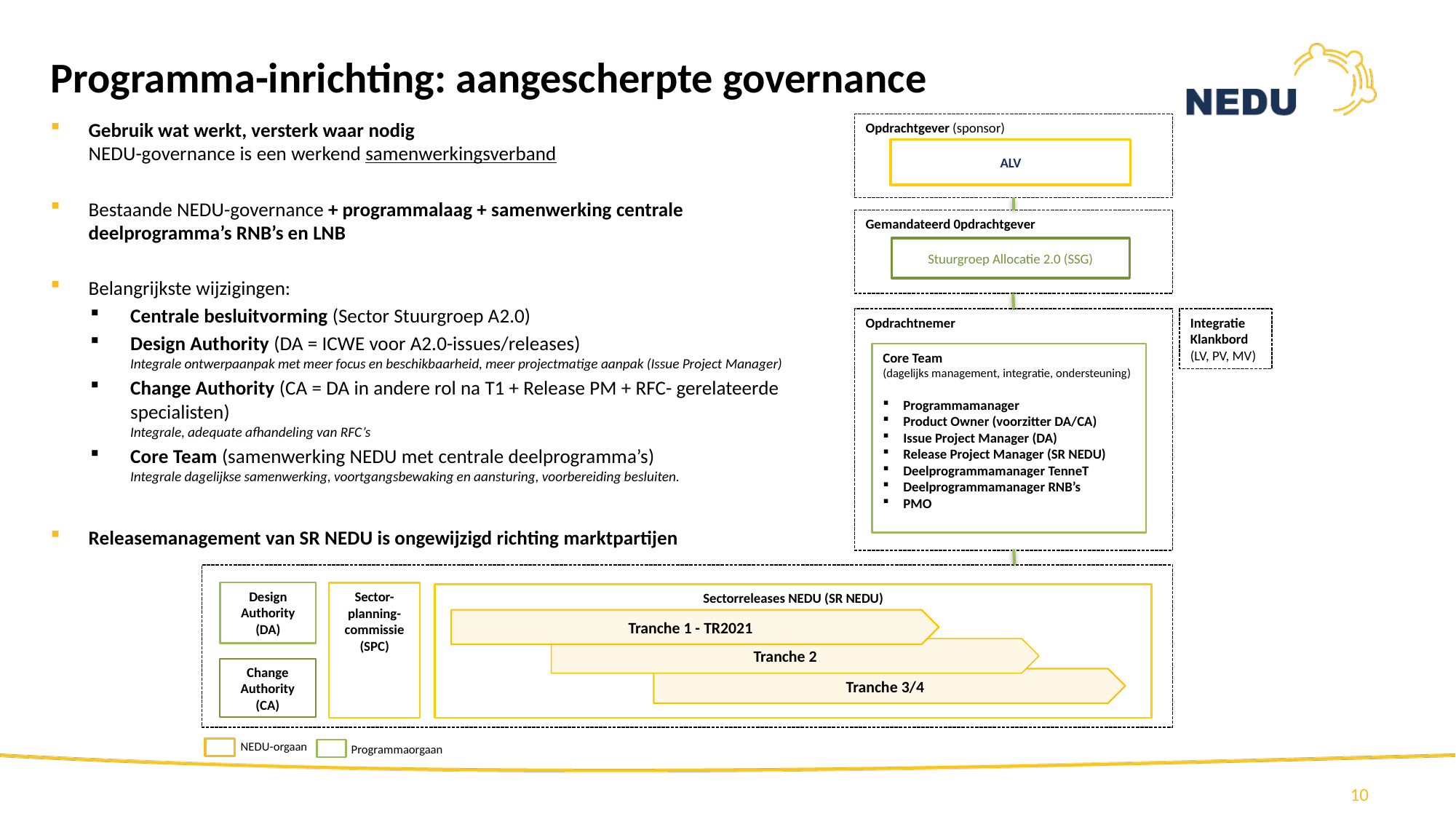

# Programma-inrichting: aangescherpte governance
Gebruik wat werkt, versterk waar nodig
NEDU-governance is een werkend samenwerkingsverband

Bestaande NEDU-governance + programmalaag + samenwerking centrale deelprogramma’s RNB’s en LNB

Belangrijkste wijzigingen:
Centrale besluitvorming (Sector Stuurgroep A2.0)
Design Authority (DA = ICWE voor A2.0-issues/releases)
Integrale ontwerpaanpak met meer focus en beschikbaarheid, meer projectmatige aanpak (Issue Project Manager)
Change Authority (CA = DA in andere rol na T1 + Release PM + RFC- gerelateerde specialisten)
Integrale, adequate afhandeling van RFC’s
Core Team (samenwerking NEDU met centrale deelprogramma’s)
Integrale dagelijkse samenwerking, voortgangsbewaking en aansturing, voorbereiding besluiten.

Releasemanagement van SR NEDU is ongewijzigd richting marktpartijen
Opdrachtgever (sponsor)
ALV
Gemandateerd 0pdrachtgever
Stuurgroep Allocatie 2.0 (SSG)
Opdrachtnemer
Integratie Klankbord
(LV, PV, MV)

Core Team
(dagelijks management, integratie, ondersteuning)

Programmamanager
Product Owner (voorzitter DA/CA)
Issue Project Manager (DA)
Release Project Manager (SR NEDU)
Deelprogrammamanager TenneT
Deelprogrammamanager RNB’s
PMO

Design Authority
(DA)

Sector-planning-commissie
(SPC)
Sectorreleases NEDU (SR NEDU)
Tranche 1 - TR2021
Tranche 2
Change Authority
(CA)
Tranche 3/4
NEDU-orgaan

Programmaorgaan

10